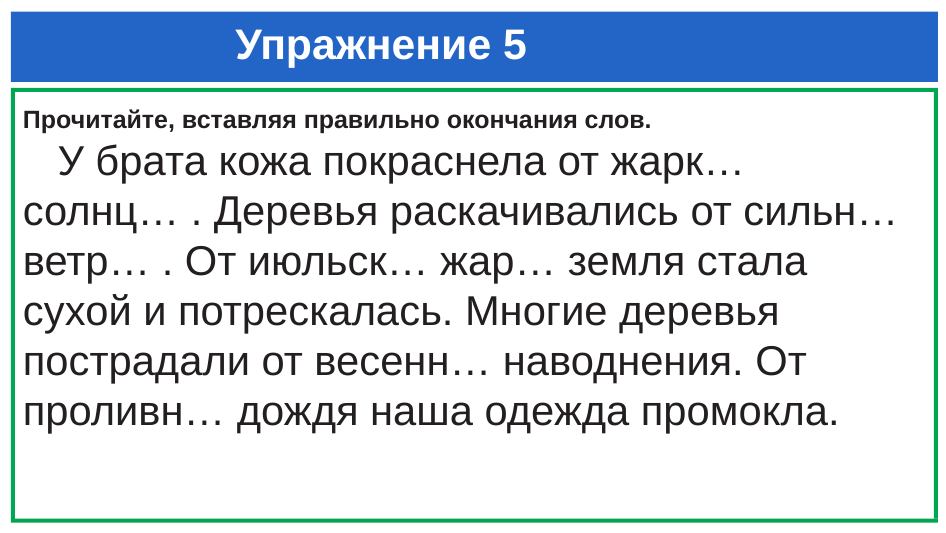

# Упражнение 5
Прочитайте, вставляя правильно окончания слов.
   У брата кожа покраснела от жарк… солнц… . Деревья раскачивались от сильн… ветр… . От июльск… жар… земля стала сухой и потрескалась. Многие деревья пострадали от весенн… наводнения. От проливн… дождя наша одежда промокла.